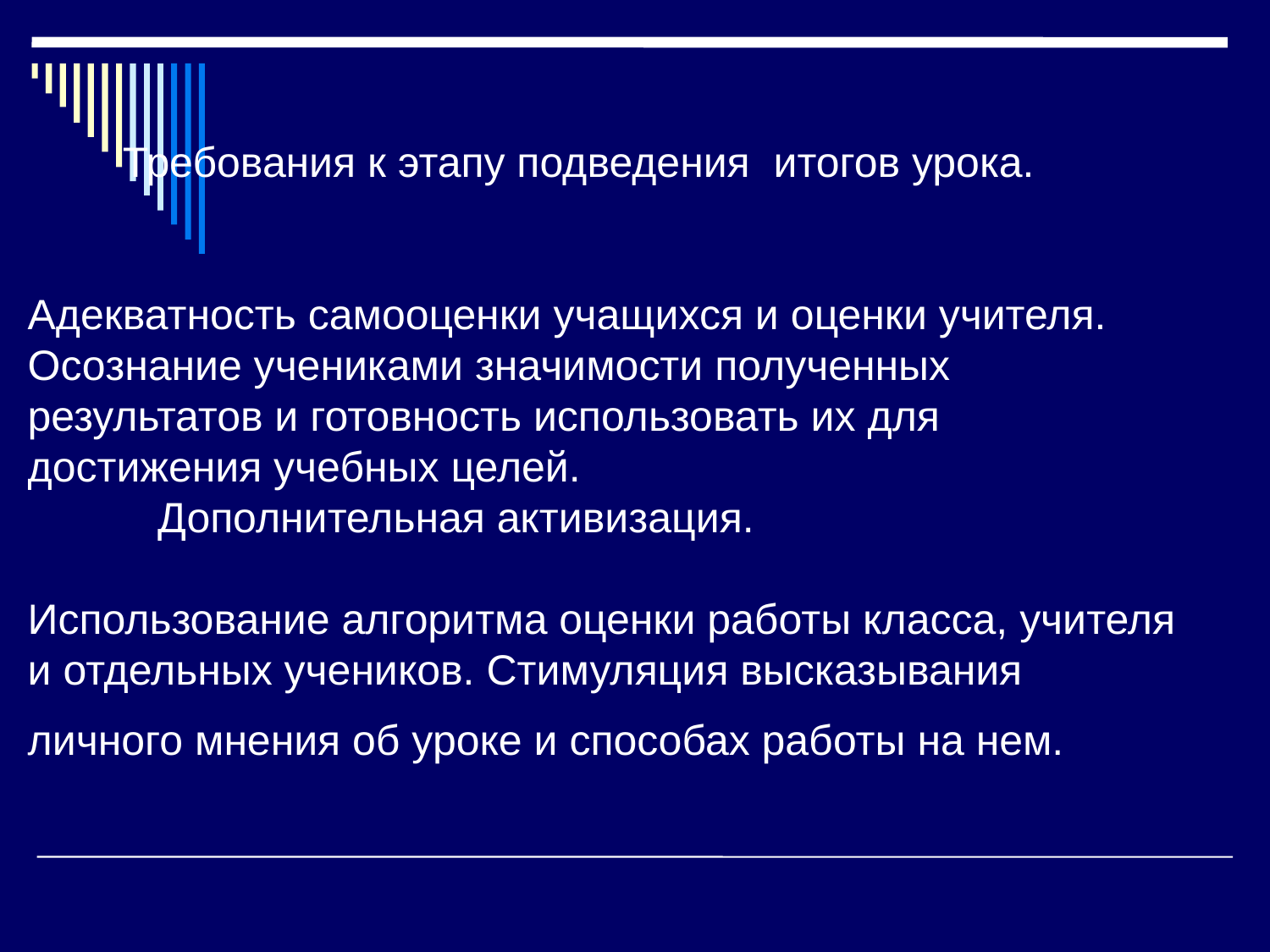

# Требования к этапу подведения  итогов урока. Адекватность самооценки учащихся и оценки учителя. Осознание учениками значимости полученных результатов и готовность использовать их для достижения учебных целей. Дополнительная активизация. Использование алгоритма оценки работы класса, учителя и отдельных учеников. Стимуляция высказывания личного мнения об уроке и способах работы на нем.